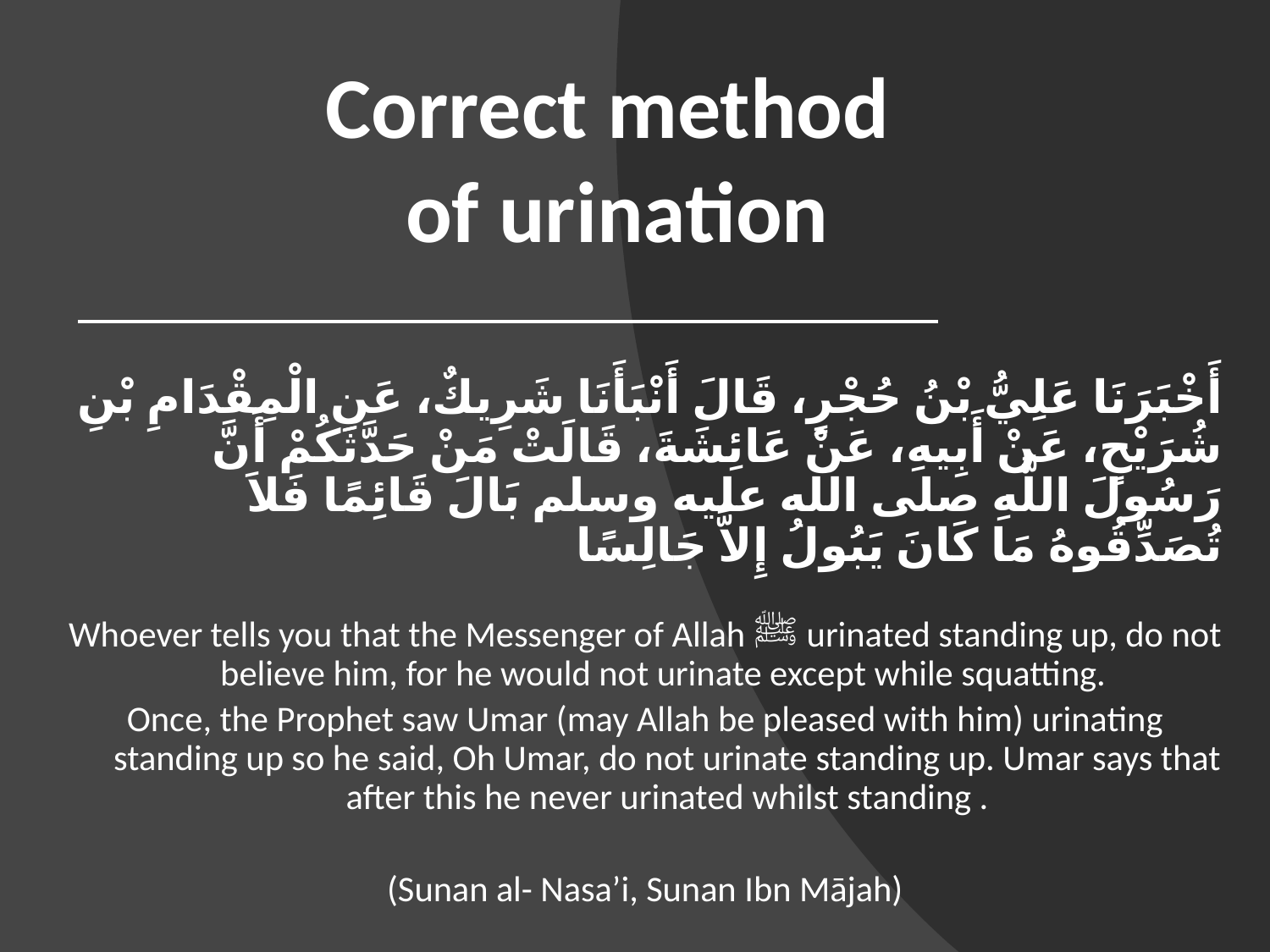

# Correct method of urination
أَخْبَرَنَا عَلِيُّ بْنُ حُجْرٍ، قَالَ أَنْبَأَنَا شَرِيكٌ، عَنِ الْمِقْدَامِ بْنِ شُرَيْحٍ، عَنْ أَبِيهِ، عَنْ عَائِشَةَ، قَالَتْ مَنْ حَدَّثَكُمْ أَنَّ رَسُولَ اللَّهِ صلى الله عليه وسلم بَالَ قَائِمًا فَلاَ تُصَدِّقُوهُ مَا كَانَ يَبُولُ إِلاَّ جَالِسًا

Whoever tells you that the Messenger of Allah ﷺ urinated standing up, do not believe him, for he would not urinate except while squatting.
Once, the Prophet saw Umar (may Allah be pleased with him) urinating standing up so he said, Oh Umar, do not urinate standing up. Umar says that after this he never urinated whilst standing .

(Sunan al- Nasa’i, Sunan Ibn Mājah)